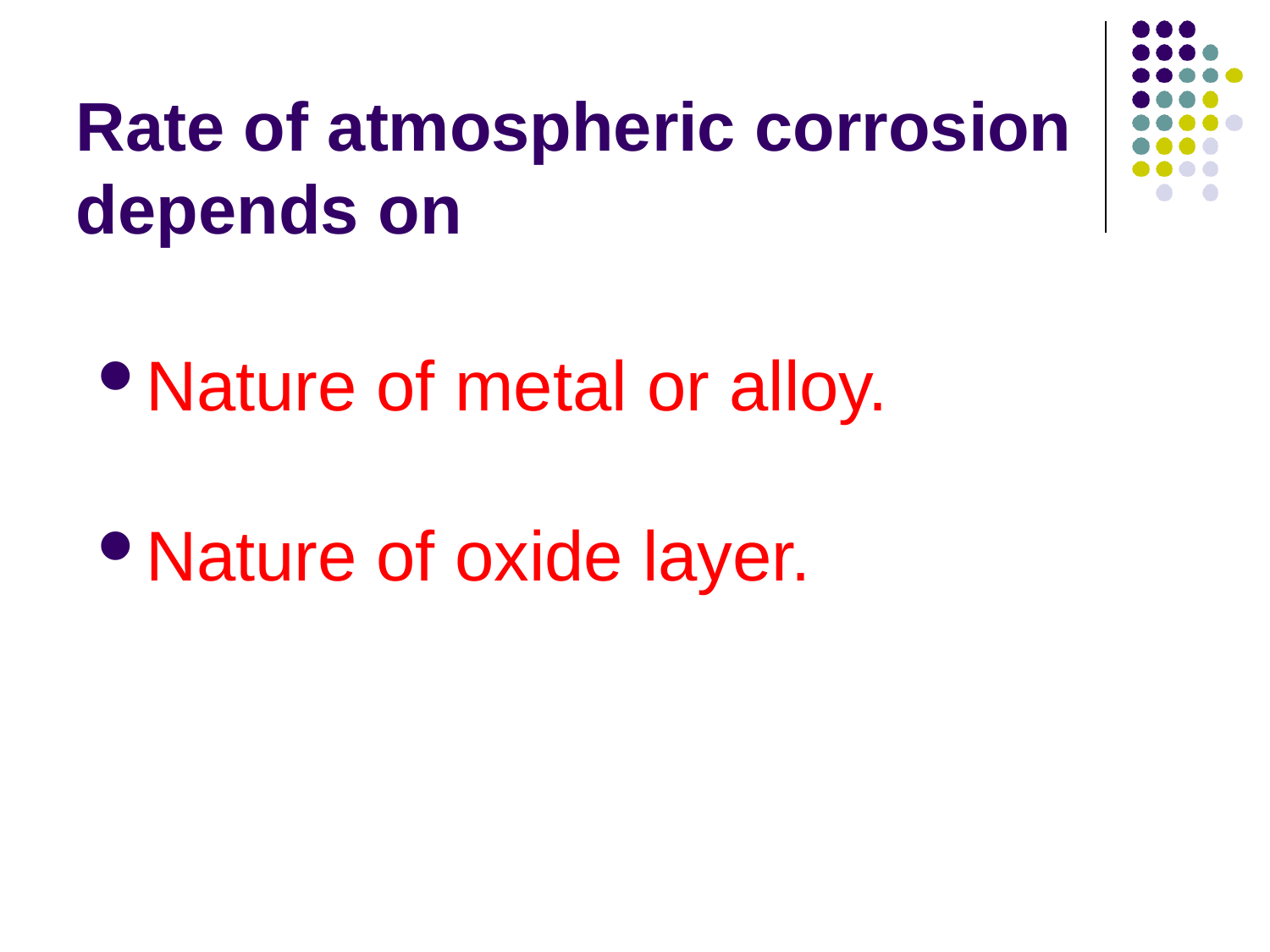

# Rate of atmospheric corrosion  depends on
Nature of metal or alloy.

Nature of oxide layer.